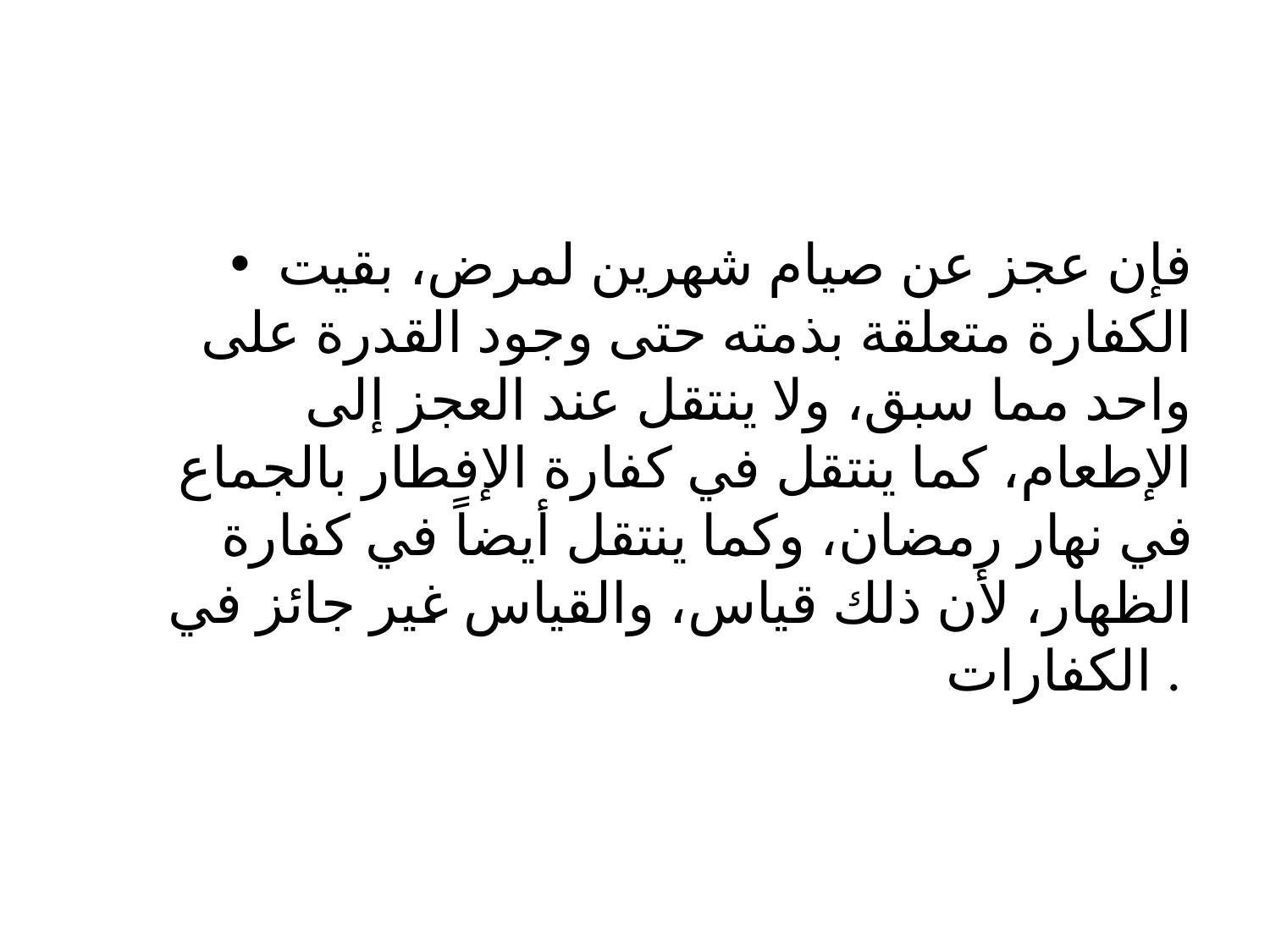

#
فإن عجز عن صيام شهرين لمرض، بقيت الكفارة متعلقة بذمته حتى وجود القدرة على واحد مما سبق، ولا ينتقل عند العجز إلى الإطعام، كما ينتقل في كفارة الإفطار بالجماع في نهار رمضان، وكما ينتقل أيضاً في كفارة الظهار، لأن ذلك قياس، والقياس غير جائز في الكفارات .